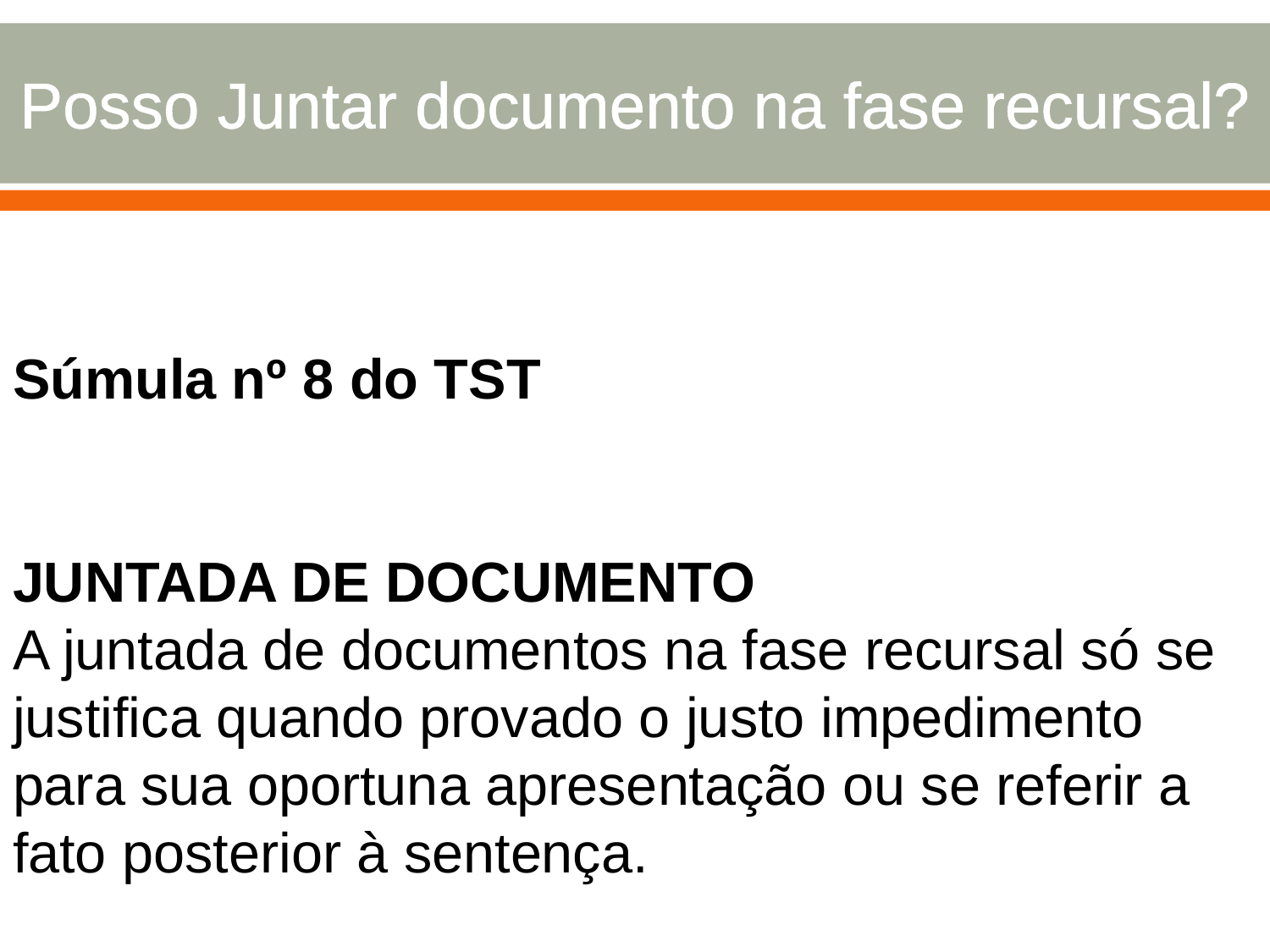

Posso Juntar documento na fase recursal?

Súmula nº 8 do TST

JUNTADA DE DOCUMENTO
A juntada de documentos na fase recursal só se justifica quando provado o justo impedimento para sua oportuna apresentação ou se referir a fato posterior à sentença.